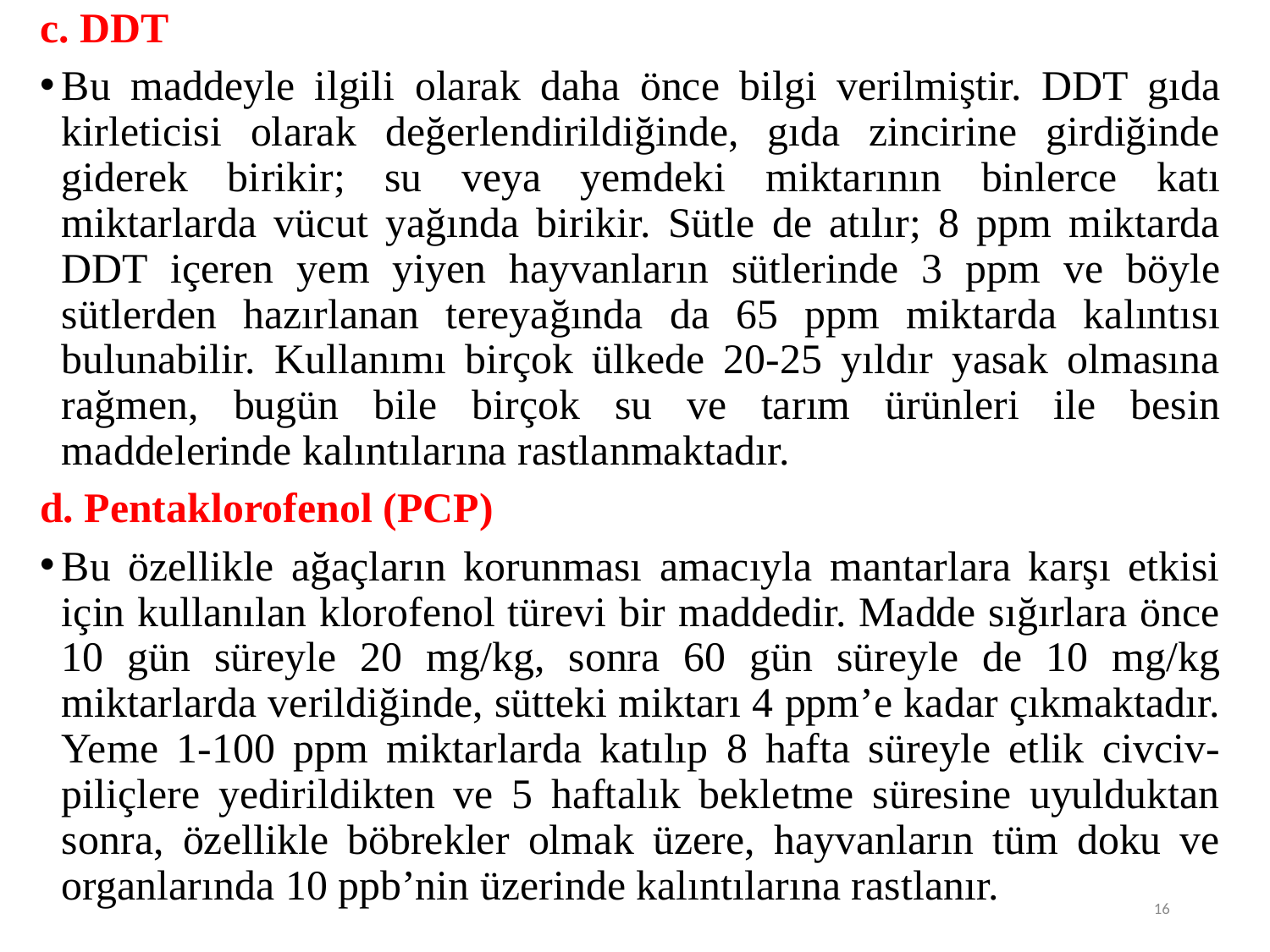

c. DDT
Bu maddeyle ilgili olarak daha önce bilgi verilmiştir. DDT gıda kirleticisi olarak değerlendirildiğinde, gıda zincirine girdiğinde giderek birikir; su veya yemdeki miktarının binlerce katı miktarlarda vücut yağında birikir. Sütle de atılır; 8 ppm miktarda DDT içeren yem yiyen hayvanların sütlerinde 3 ppm ve böyle sütlerden hazırlanan tereyağında da 65 ppm miktarda kalıntısı bulunabilir. Kullanımı birçok ülkede 20-25 yıldır yasak olmasına rağmen, bugün bile birçok su ve tarım ürünleri ile besin maddelerinde kalıntılarına rastlanmaktadır.
d. Pentaklorofenol (PCP)
Bu özellikle ağaçların korunması amacıyla mantarlara karşı etkisi için kullanılan klorofenol türevi bir maddedir. Madde sığırlara önce 10 gün süreyle 20 mg/kg, sonra 60 gün süreyle de 10 mg/kg miktarlarda verildiğinde, sütteki miktarı 4 ppm’e kadar çıkmaktadır. Yeme 1-100 ppm miktarlarda katılıp 8 hafta süreyle etlik civciv-piliçlere yedirildikten ve 5 haftalık bekletme süresine uyulduktan sonra, özellikle böbrekler olmak üzere, hayvanların tüm doku ve organlarında 10 ppb’nin üzerinde kalıntılarına rastlanır.

16